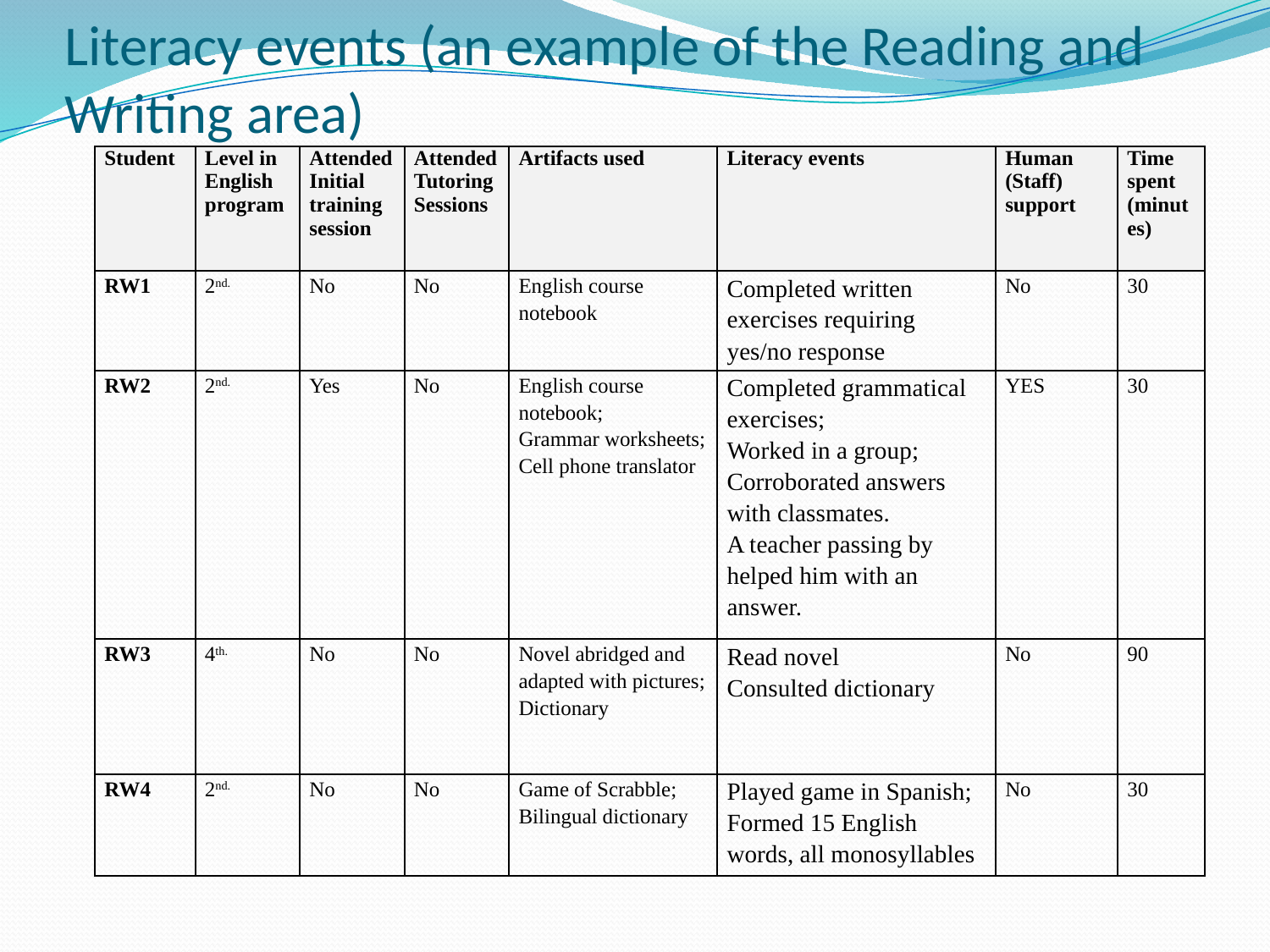

# Literacy events (an example of the Reading and Writing area)
| Student | Level in English program | Attended Initial training session | Attended Tutoring Sessions | Artifacts used | Literacy events | Human (Staff) support | Time spent (minutes) |
| --- | --- | --- | --- | --- | --- | --- | --- |
| RW1 | 2nd. | No | No | English course notebook | Completed written exercises requiring yes/no response | No | 30 |
| RW2 | 2nd. | Yes | No | English course notebook; Grammar worksheets; Cell phone translator | Completed grammatical exercises; Worked in a group; Corroborated answers with classmates. A teacher passing by helped him with an answer. | YES | 30 |
| RW3 | 4th. | No | No | Novel abridged and adapted with pictures; Dictionary | Read novel Consulted dictionary | No | 90 |
| RW4 | 2nd. | No | No | Game of Scrabble; Bilingual dictionary | Played game in Spanish; Formed 15 English words, all monosyllables | No | 30 |